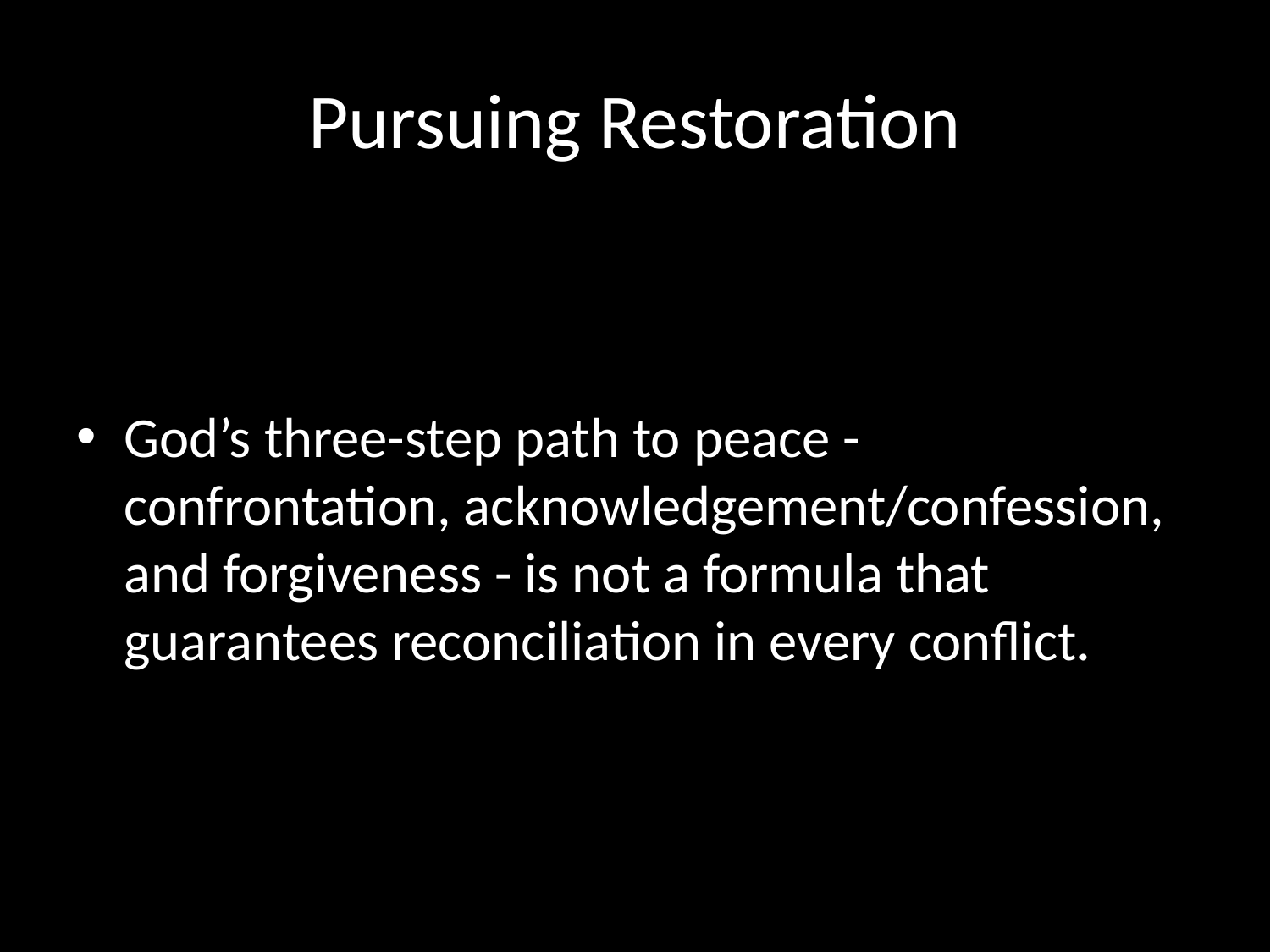

# Pursuing Restoration
God’s three-step path to peace - confrontation, acknowledgement/confession, and forgiveness - is not a formula that guarantees reconciliation in every conflict.